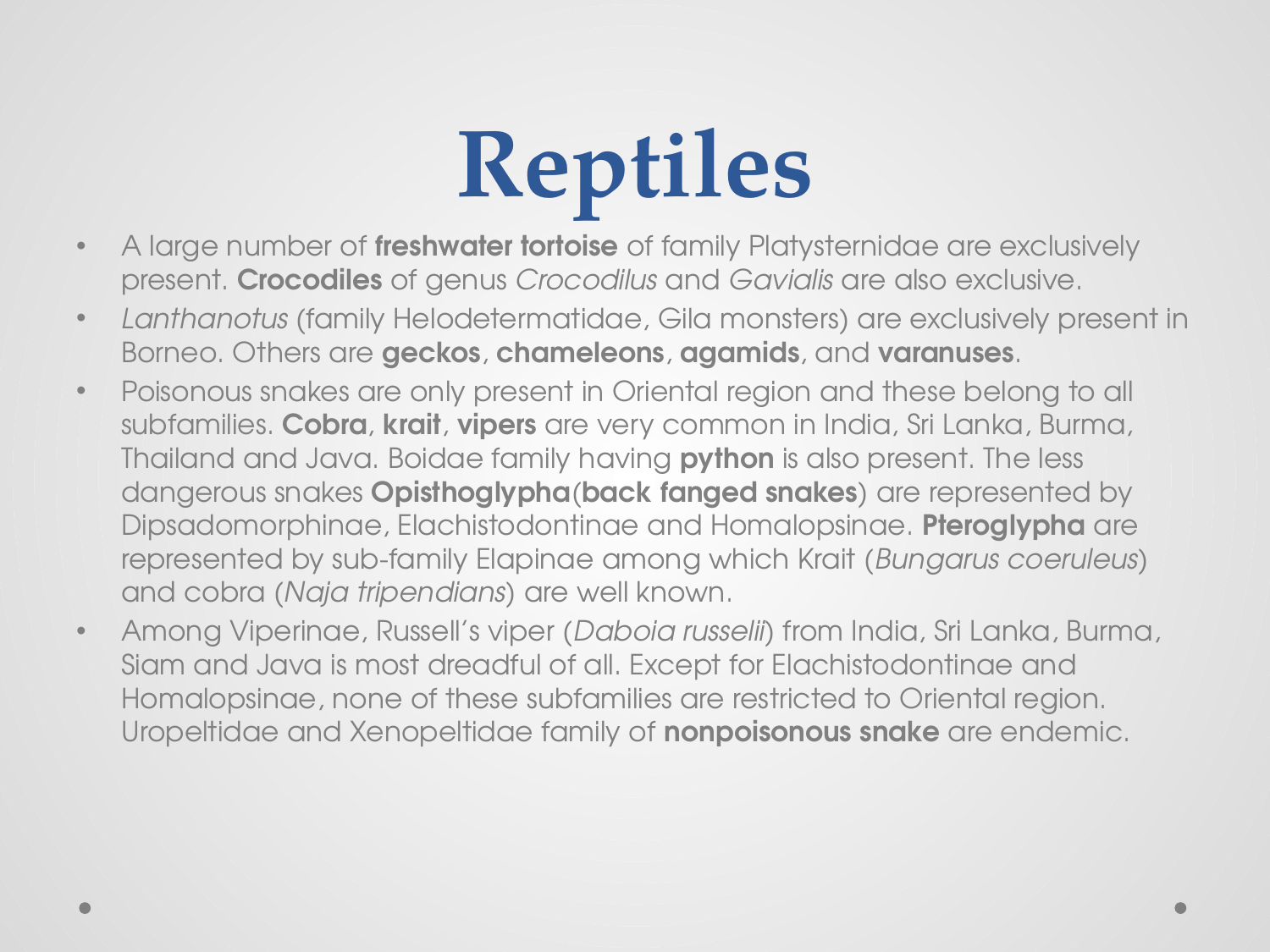

# Reptiles
A large number of freshwater tortoise of family Platysternidae are exclusively present. Crocodiles of genus Crocodilus and Gavialis are also exclusive.
Lanthanotus (family Helodetermatidae, Gila monsters) are exclusively present in Borneo. Others are geckos, chameleons, agamids, and varanuses.
Poisonous snakes are only present in Oriental region and these belong to all subfamilies. Cobra, krait, vipers are very common in India, Sri Lanka, Burma, Thailand and Java. Boidae family having python is also present. The less dangerous snakes Opisthoglypha(back fanged snakes) are represented by Dipsadomorphinae, Elachistodontinae and Homalopsinae. Pteroglypha are represented by sub-family Elapinae among which Krait (Bungarus coeruleus) and cobra (Naja tripendians) are well known.
Among Viperinae, Russell’s viper (Daboia russelii) from India, Sri Lanka, Burma, Siam and Java is most dreadful of all. Except for Elachistodontinae and Homalopsinae, none of these subfamilies are restricted to Oriental region. Uropeltidae and Xenopeltidae family of nonpoisonous snake are endemic.